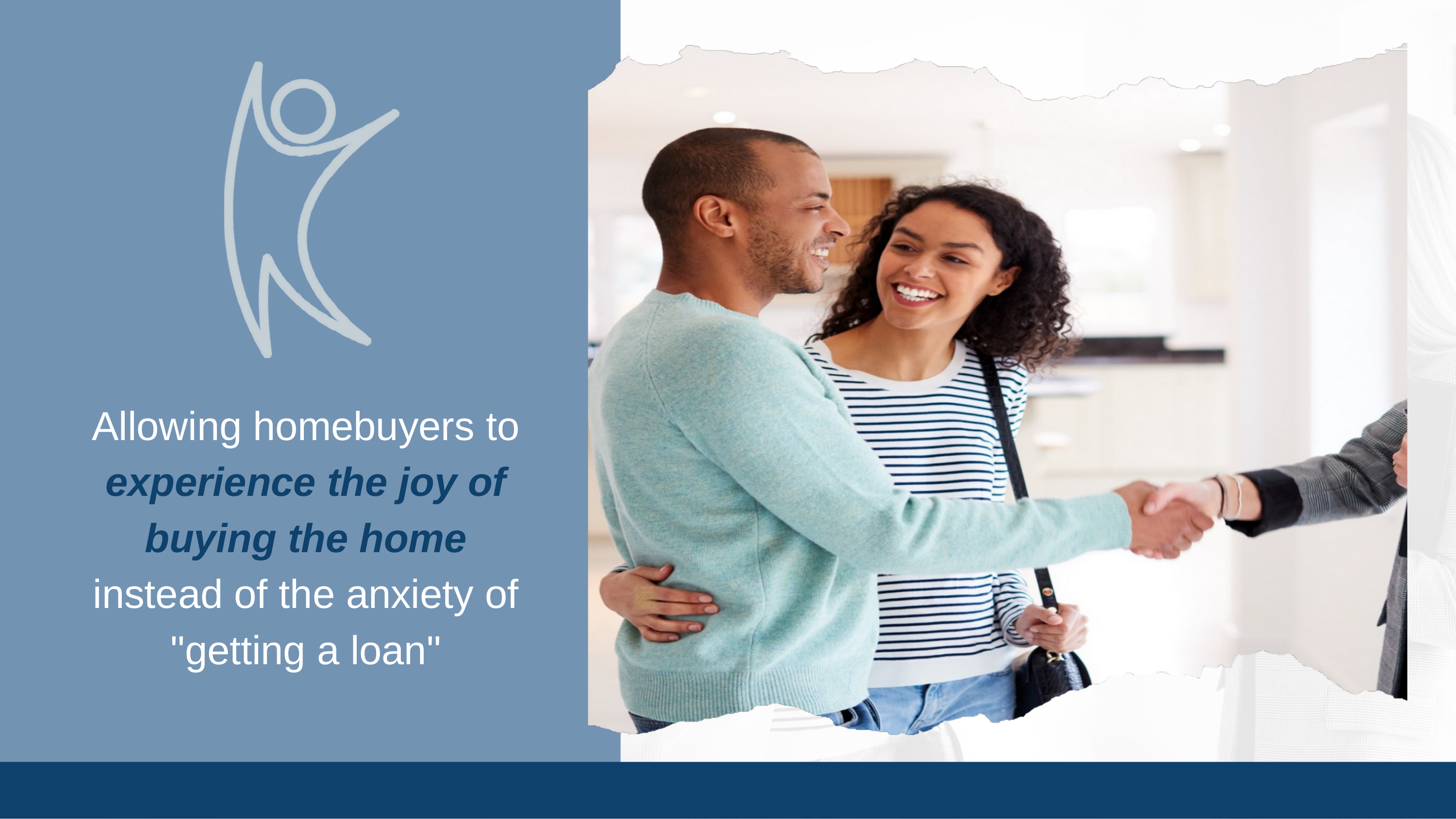

Allowing homebuyers to experience the joy of buying the home instead of the anxiety of "getting a loan"